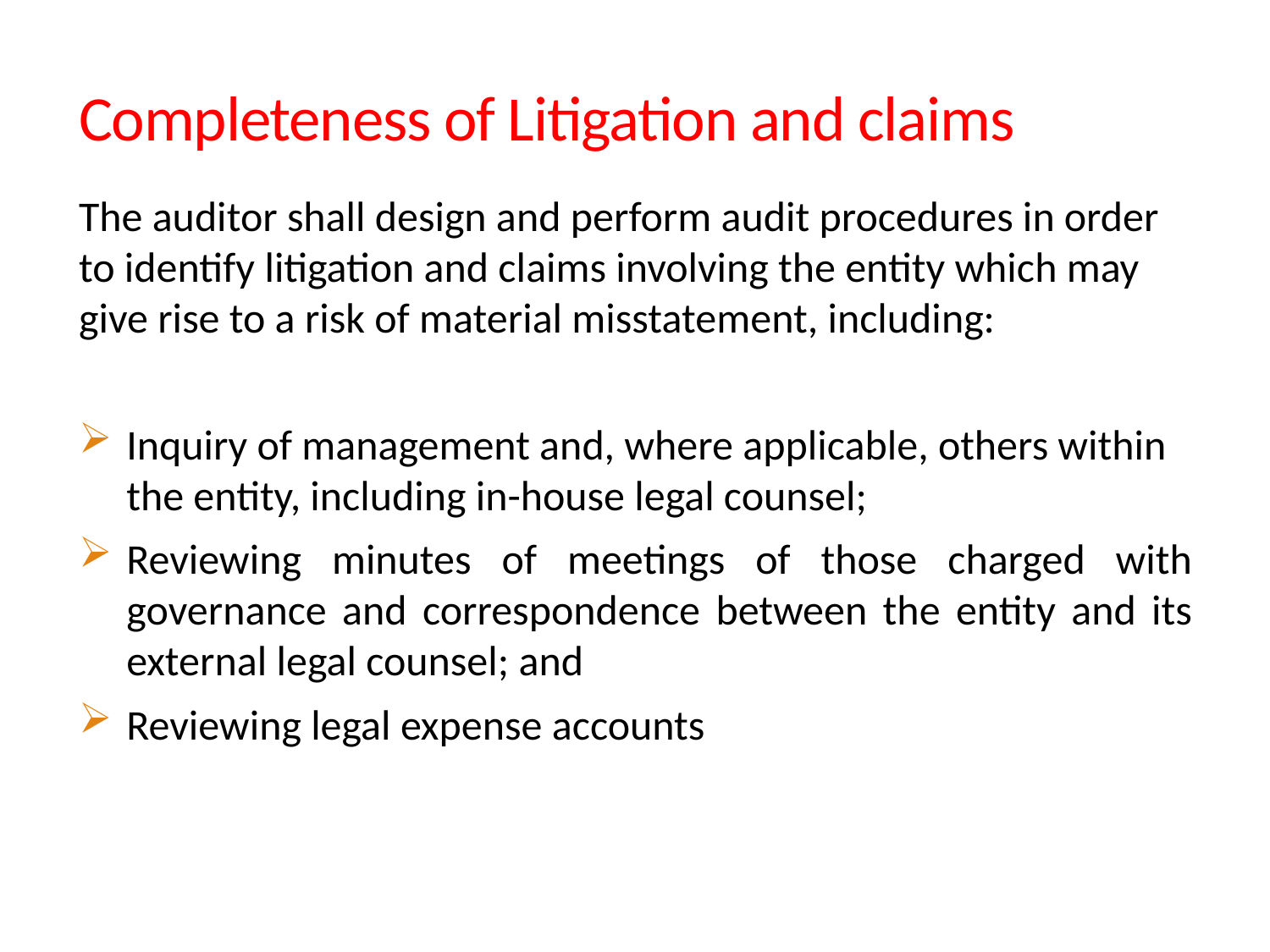

# Completeness of Litigation and claims
The auditor shall design and perform audit procedures in order to identify litigation and claims involving the entity which may give rise to a risk of material misstatement, including:

Inquiry of management and, where applicable, others within the entity, including in-house legal counsel;
Reviewing minutes of meetings of those charged with governance and correspondence between the entity and its external legal counsel; and
Reviewing legal expense accounts